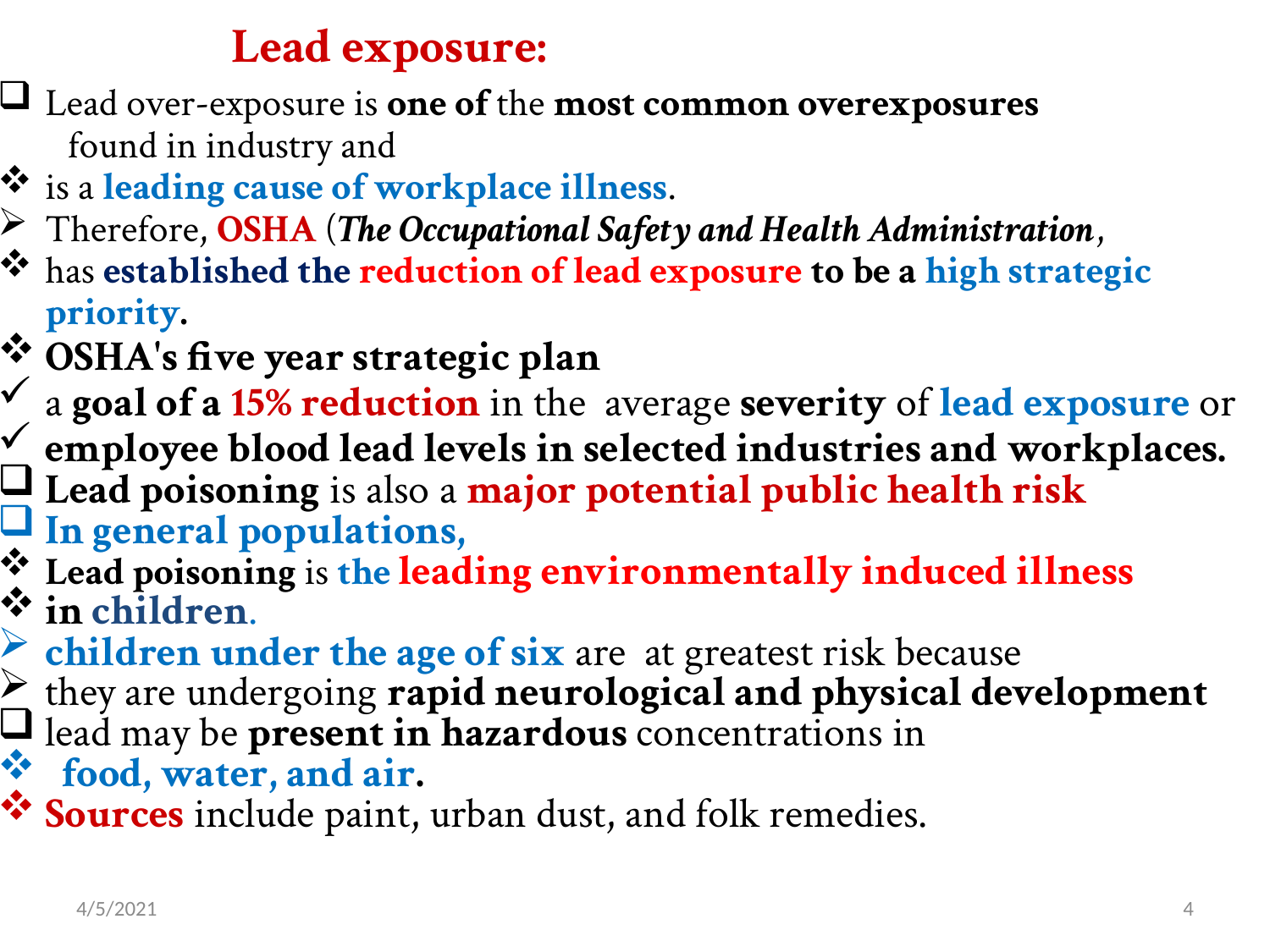

Lead exposure:
Lead over-exposure is one of the most common overexposures
         found in industry and
is a leading cause of workplace illness.
Therefore, OSHA (The Occupational Safety and Health Administration,
has established the reduction of lead exposure to be a high strategic priority.
OSHA's five year strategic plan
a goal of a 15% reduction in the  average severity of lead exposure or
employee blood lead levels in selected industries and workplaces.
Lead poisoning is also a major potential public health risk
In general populations,
Lead poisoning is the leading environmentally induced illness
in children.
children under the age of six are  at greatest risk because
they are undergoing rapid neurological and physical development
lead may be present in hazardous concentrations in
food, water, and air.
Sources include paint, urban dust, and folk remedies.
4/5/2021
4